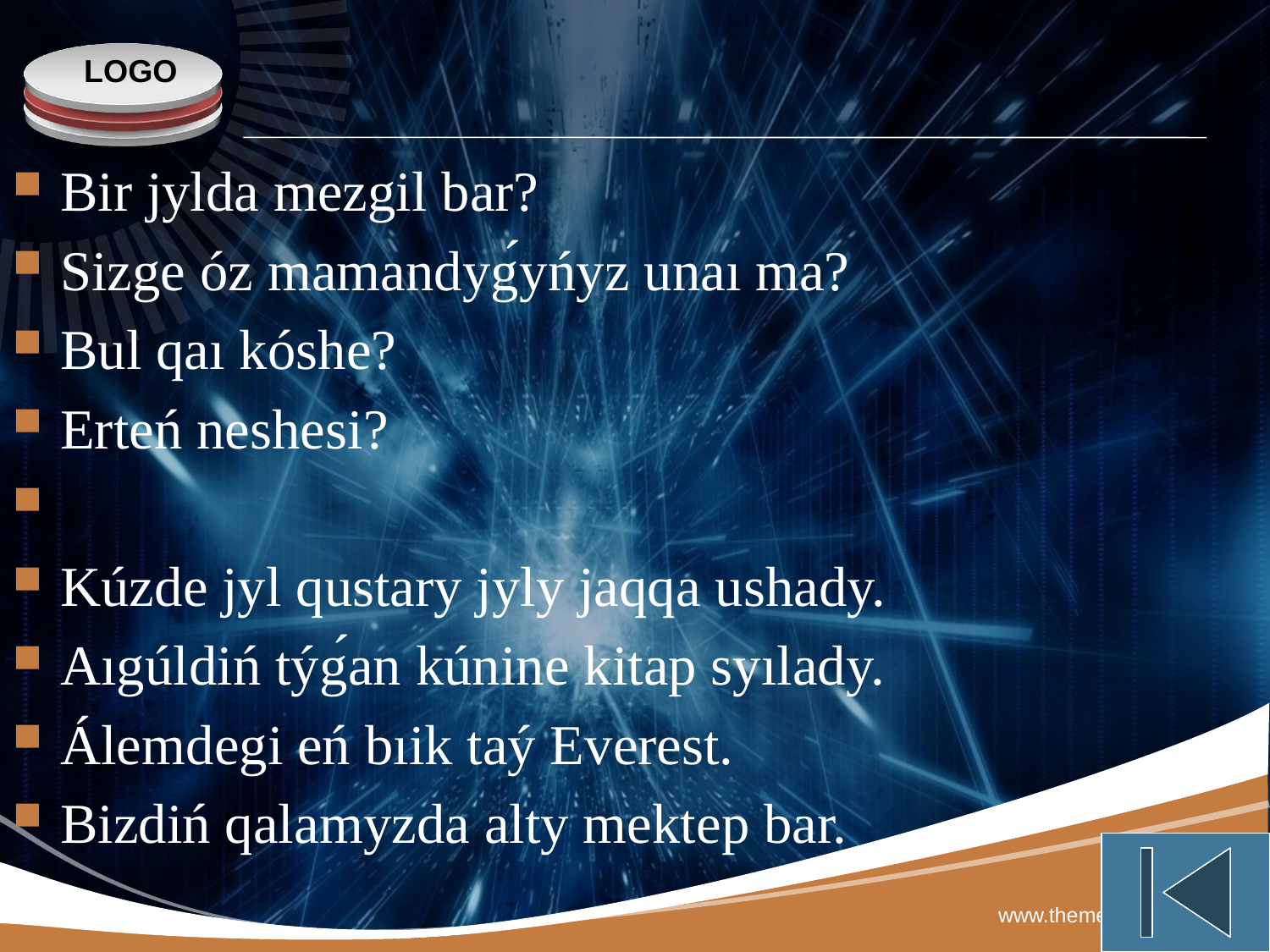

Bir jylda mezgil bar?
Sizge óz mamandyǵyńyz unaı ma?
Bul qaı kóshe?
Erteń neshesi?

Kúzde jyl qustary jyly jaqqa ushady.
Aıgúldiń týǵan kúnine kitap syılady.
Álemdegi eń bıik taý Everest.
Bizdiń qalamyzda alty mektep bar.

www.themegallery.com